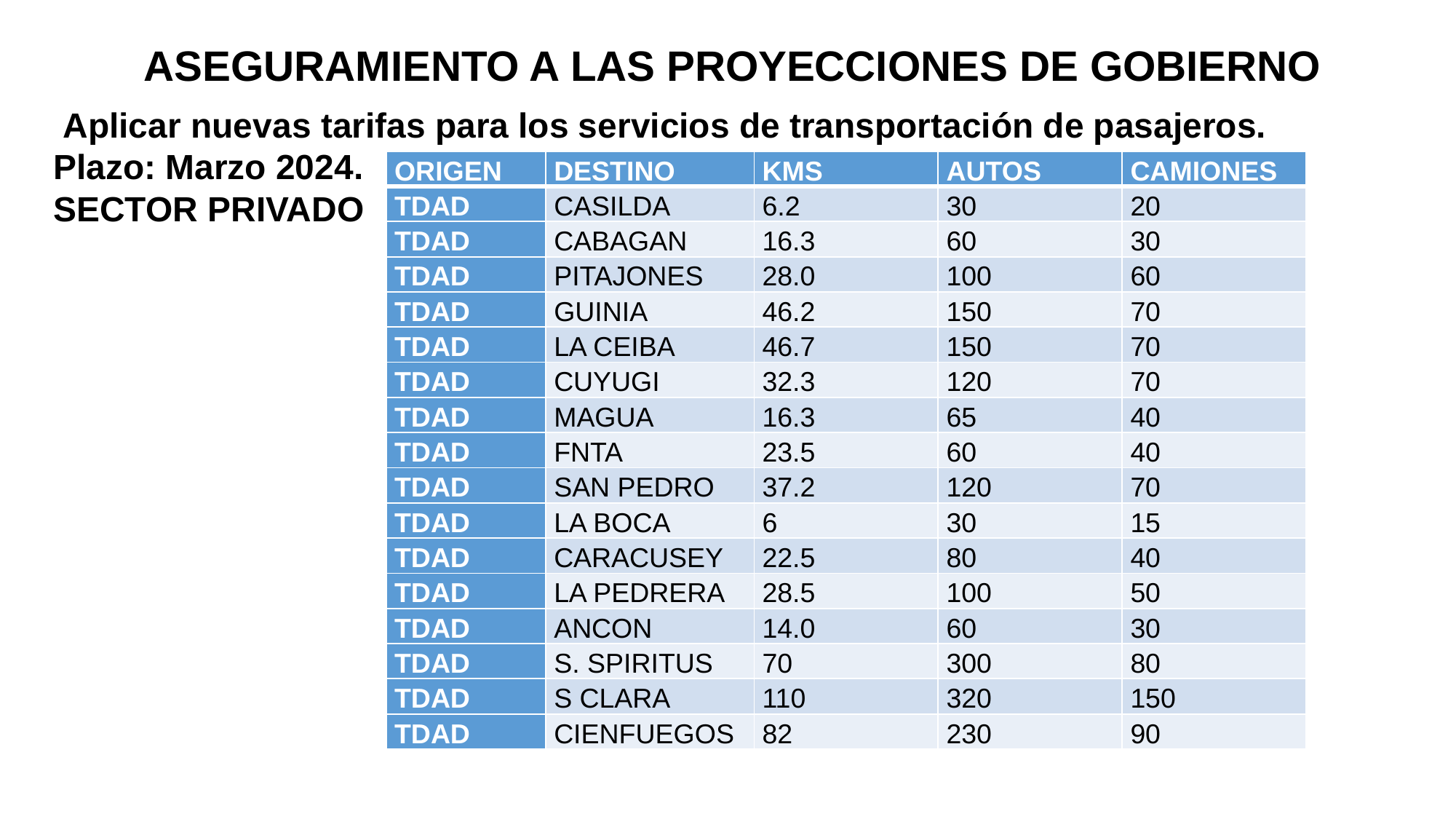

ASEGURAMIENTO A LAS PROYECCIONES DE GOBIERNO
 Aplicar nuevas tarifas para los servicios de transportación de pasajeros.
Plazo: Marzo 2024.
SECTOR PRIVADO

| ORIGEN | DESTINO | KMS | AUTOS | CAMIONES |
| --- | --- | --- | --- | --- |
| TDAD | CASILDA | 6.2 | 30 | 20 |
| TDAD | CABAGAN | 16.3 | 60 | 30 |
| TDAD | PITAJONES | 28.0 | 100 | 60 |
| TDAD | GUINIA | 46.2 | 150 | 70 |
| TDAD | LA CEIBA | 46.7 | 150 | 70 |
| TDAD | CUYUGI | 32.3 | 120 | 70 |
| TDAD | MAGUA | 16.3 | 65 | 40 |
| TDAD | FNTA | 23.5 | 60 | 40 |
| TDAD | SAN PEDRO | 37.2 | 120 | 70 |
| TDAD | LA BOCA | 6 | 30 | 15 |
| TDAD | CARACUSEY | 22.5 | 80 | 40 |
| TDAD | LA PEDRERA | 28.5 | 100 | 50 |
| TDAD | ANCON | 14.0 | 60 | 30 |
| TDAD | S. SPIRITUS | 70 | 300 | 80 |
| TDAD | S CLARA | 110 | 320 | 150 |
| TDAD | CIENFUEGOS | 82 | 230 | 90 |